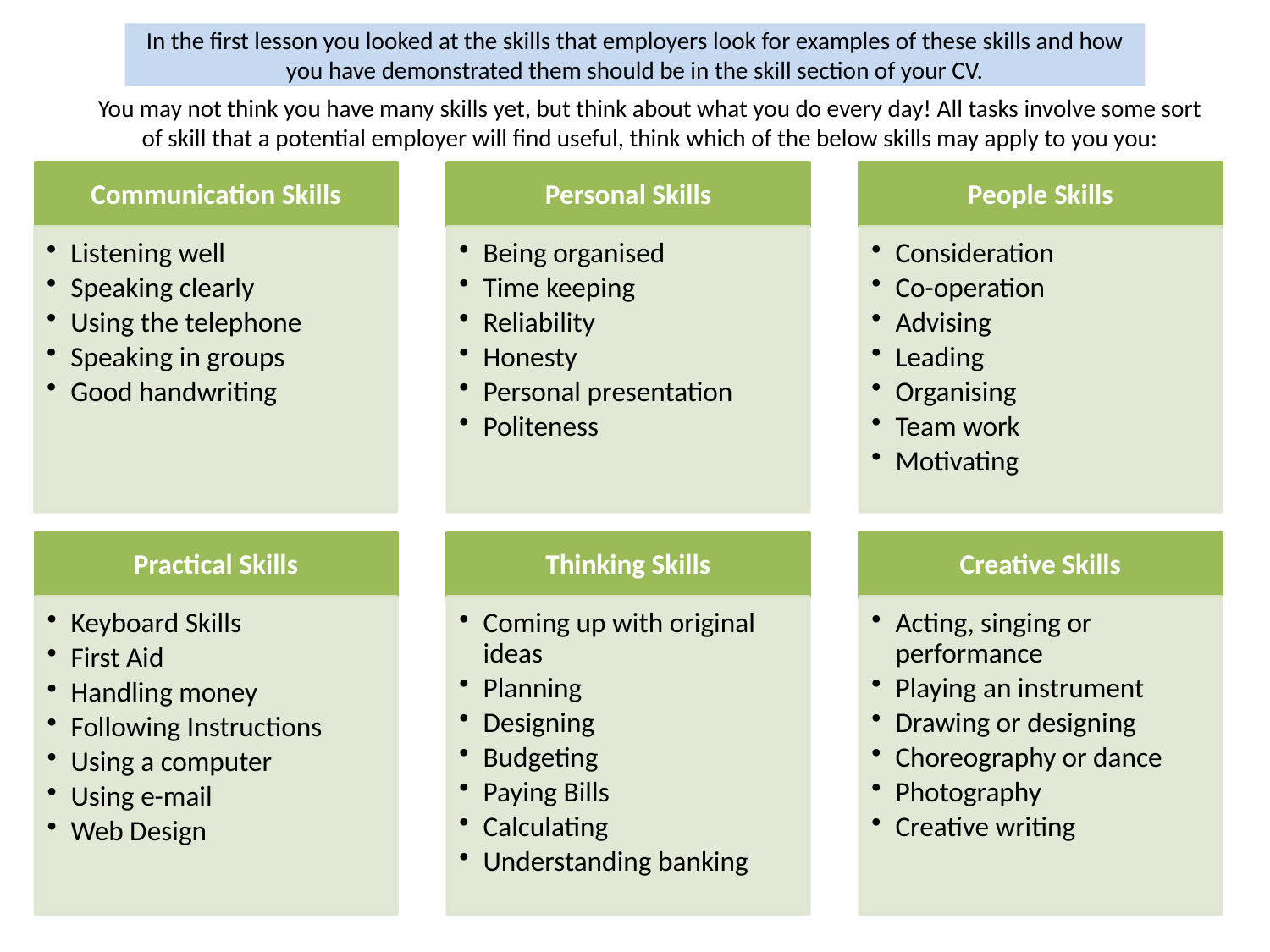

# In the first lesson you looked at the skills that employers look for examples of these skills and how you have demonstrated them should be in the skill section of your CV.
You may not think you have many skills yet, but think about what you do every day! All tasks involve some sort of skill that a potential employer will find useful, think which of the below skills may apply to you you:
Communication Skills
Listening well
Speaking clearly
Using the telephone
Speaking in groups
Good handwriting
Personal Skills
Being organised
Time keeping
Reliability
Honesty
Personal presentation
Politeness
People Skills
Consideration
Co-operation
Advising
Leading
Organising
Team work
Motivating
Practical Skills
Keyboard Skills
First Aid
Handling money
Following Instructions
Using a computer
Using e-mail
Web Design

Thinking Skills
Coming up with original ideas
Planning
Designing
Budgeting
Paying Bills
Calculating
Understanding banking
Creative Skills
Acting, singing or performance
Playing an instrument
Drawing or designing
Choreography or dance
Photography
Creative writing